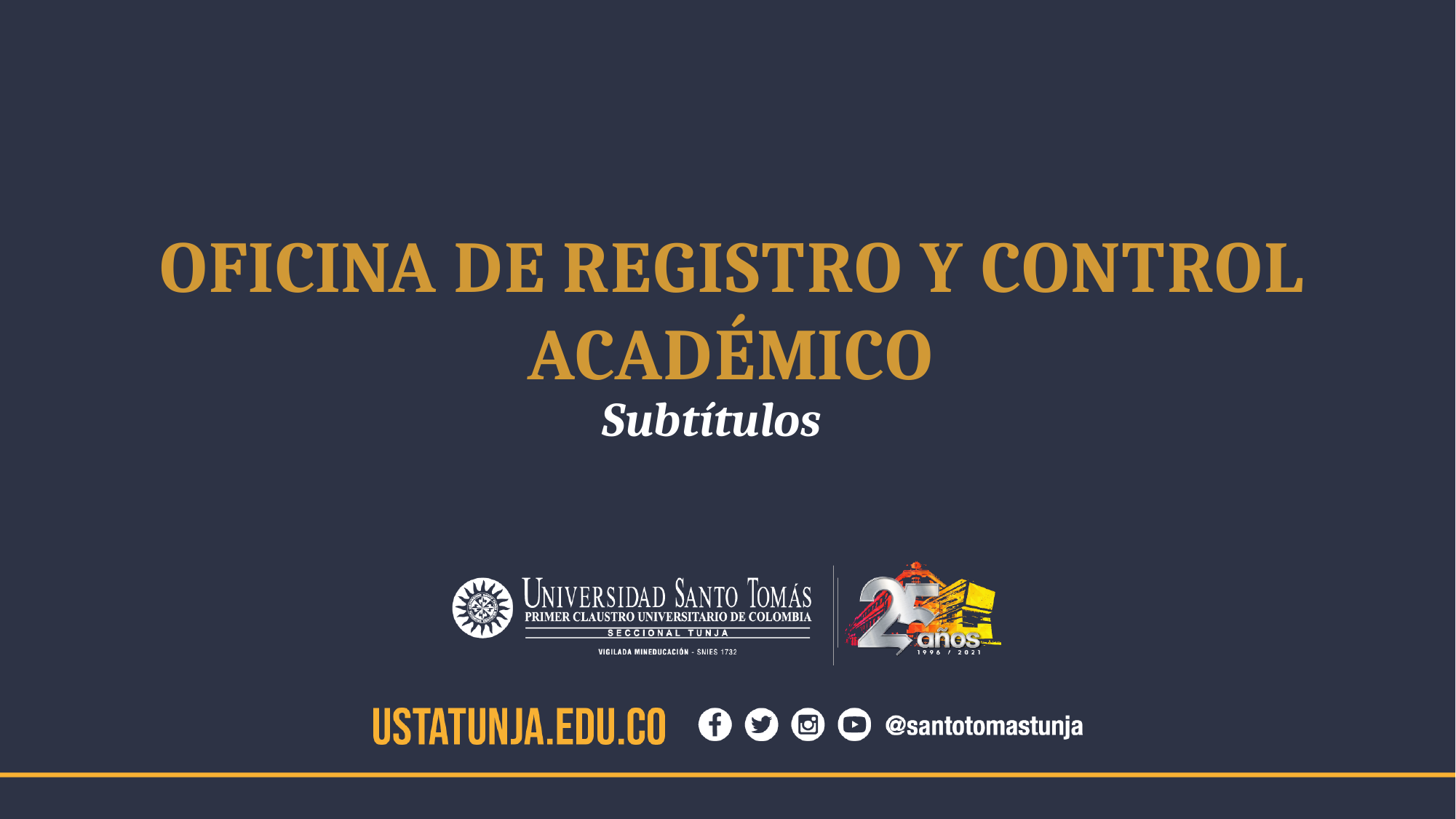

OFICINA DE REGISTRO Y CONTROL ACADÉMICO
Subtítulos